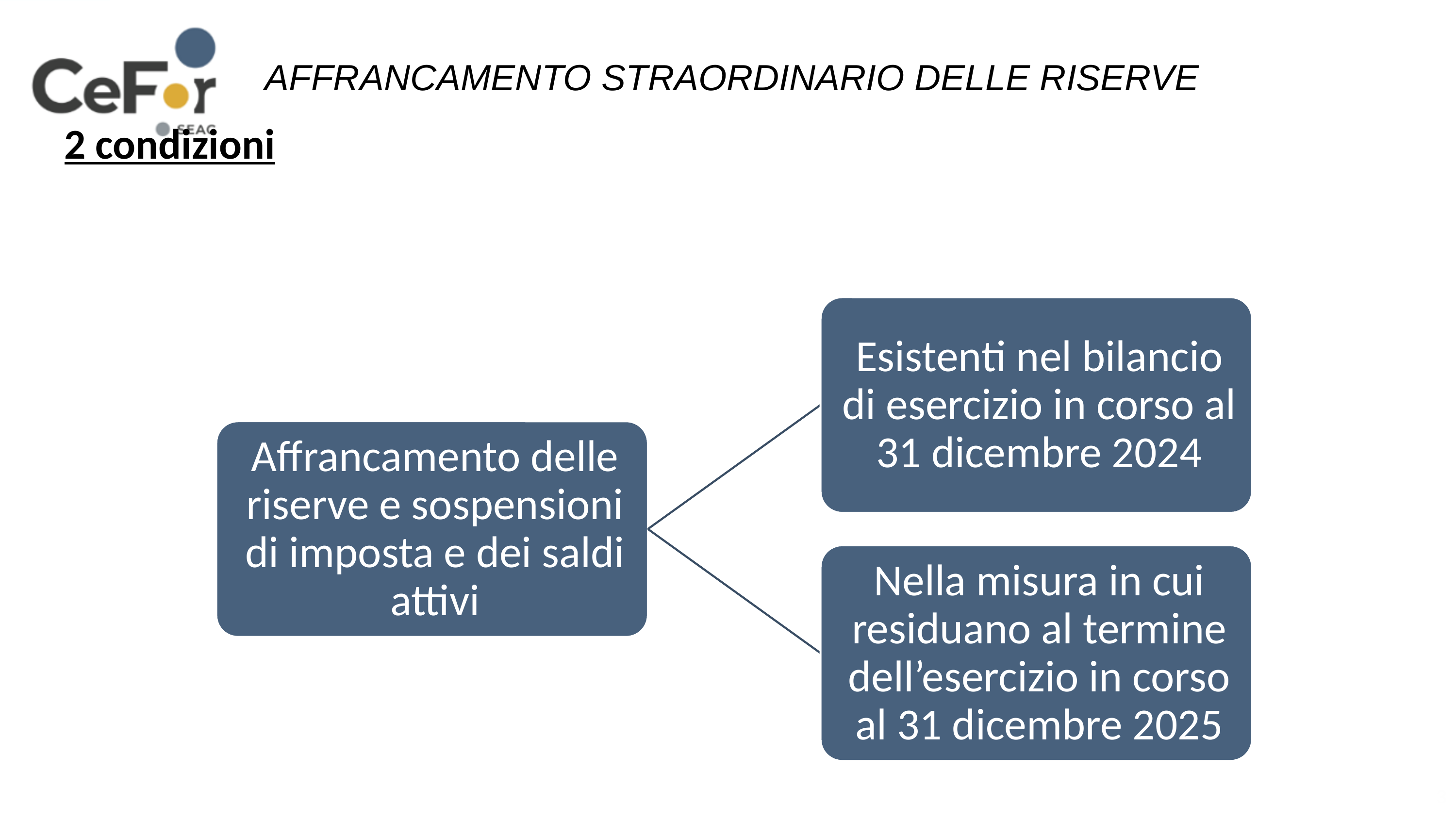

AFFRANCAMENTO STRAORDINARIO DELLE RISERVE
2 condizioni
Affrancamento delle riserve e sospensioni di imposta e dei saldi attivi

Esistenti nel bilancio di esercizio in corso al 31 dicembre 2024

Nella misura in cui residuano al termine dell’esercizio in corso al 31 dicembre 2025
3